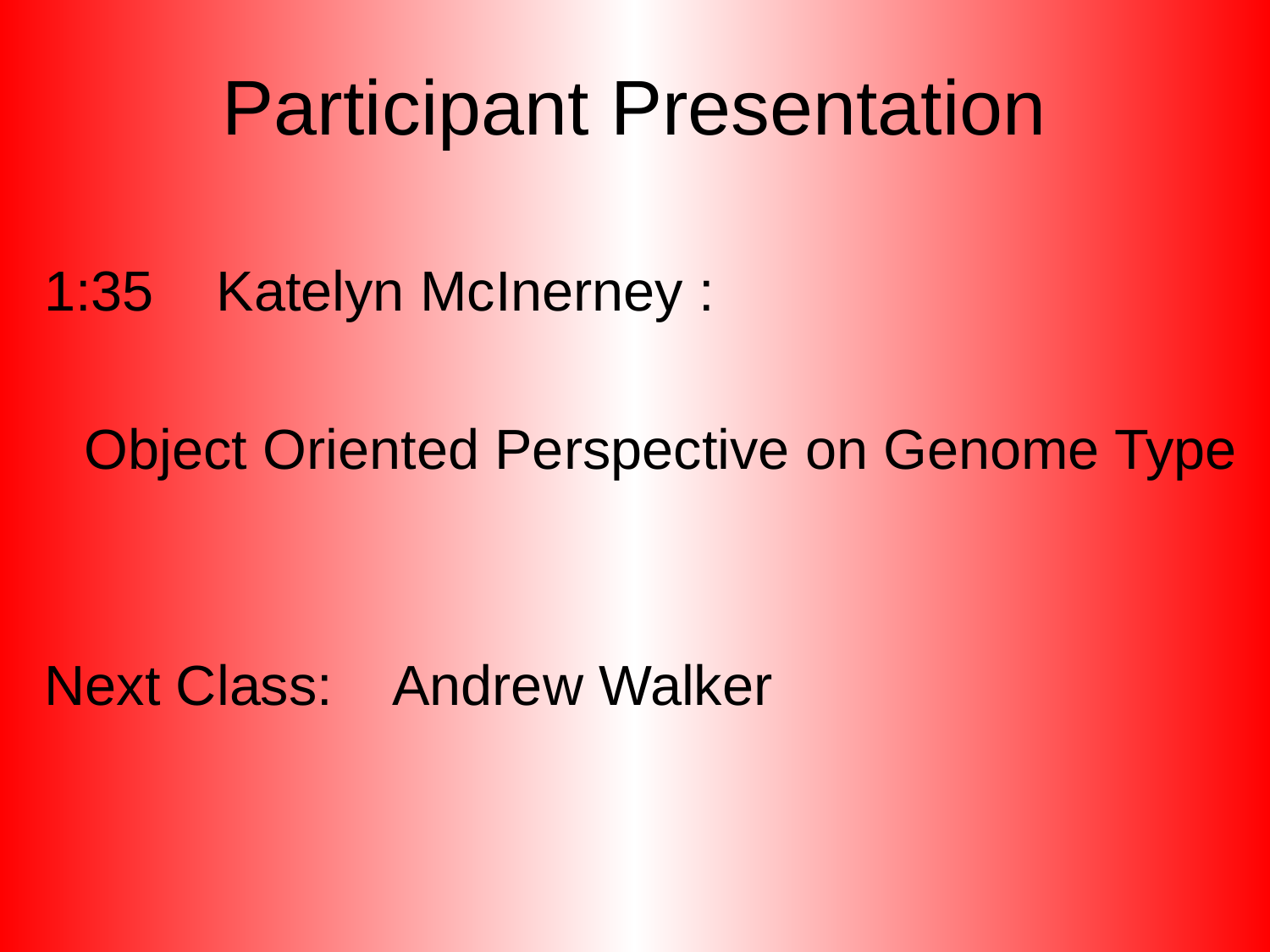

# Participant Presentation

1:35    Katelyn McInerney :

  Object Oriented Perspective on Genome Type

Next Class:    Andrew Walker